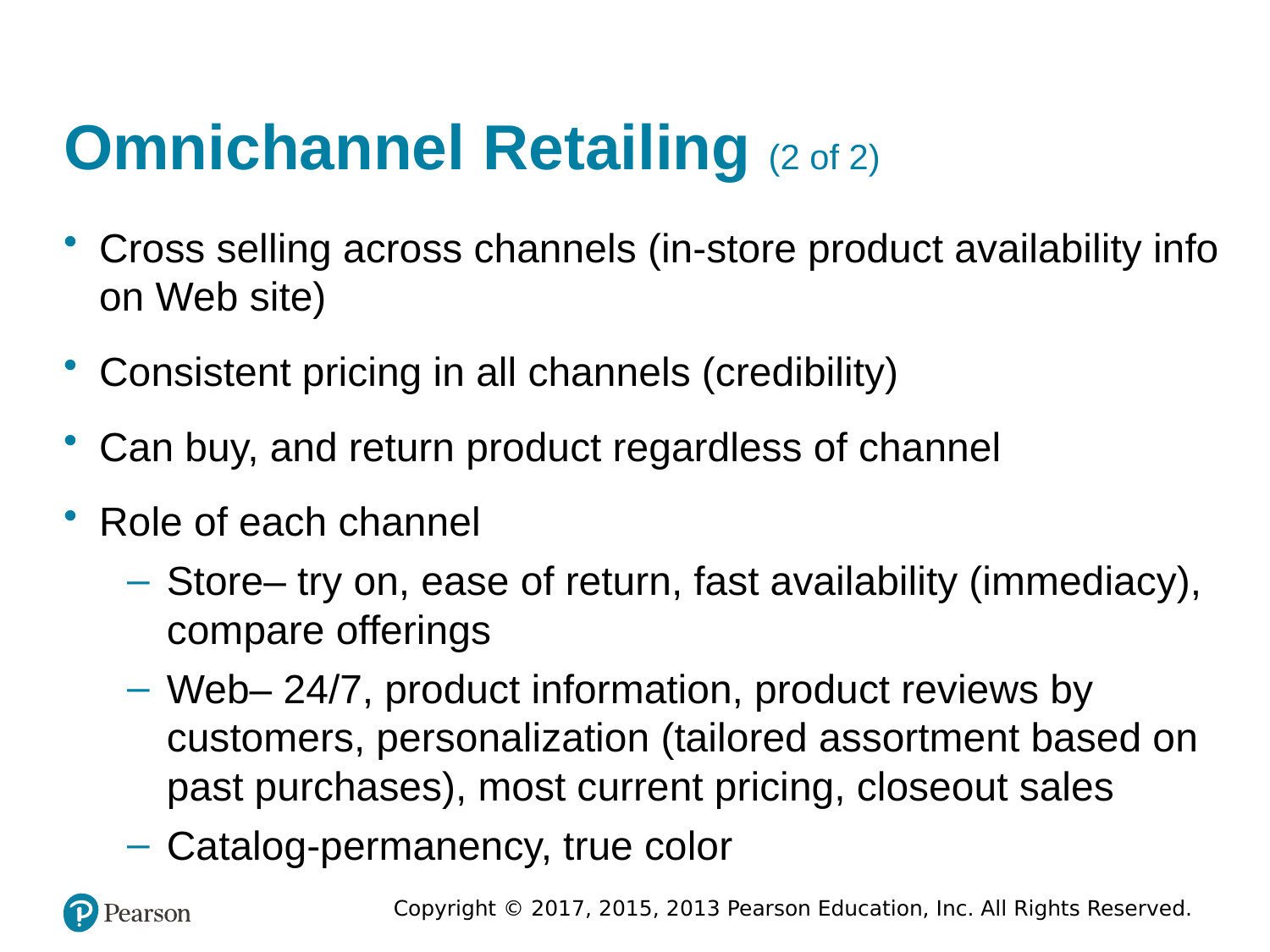

# Omnichannel Retailing (2 of 2)
Cross selling across channels (in-store product availability info on Web site)
Consistent pricing in all channels (credibility)
Can buy, and return product regardless of channel
Role of each channel
Store– try on, ease of return, fast availability (immediacy), compare offerings
Web– 24/7, product information, product reviews by customers, personalization (tailored assortment based on past purchases), most current pricing, closeout sales
Catalog-permanency, true color